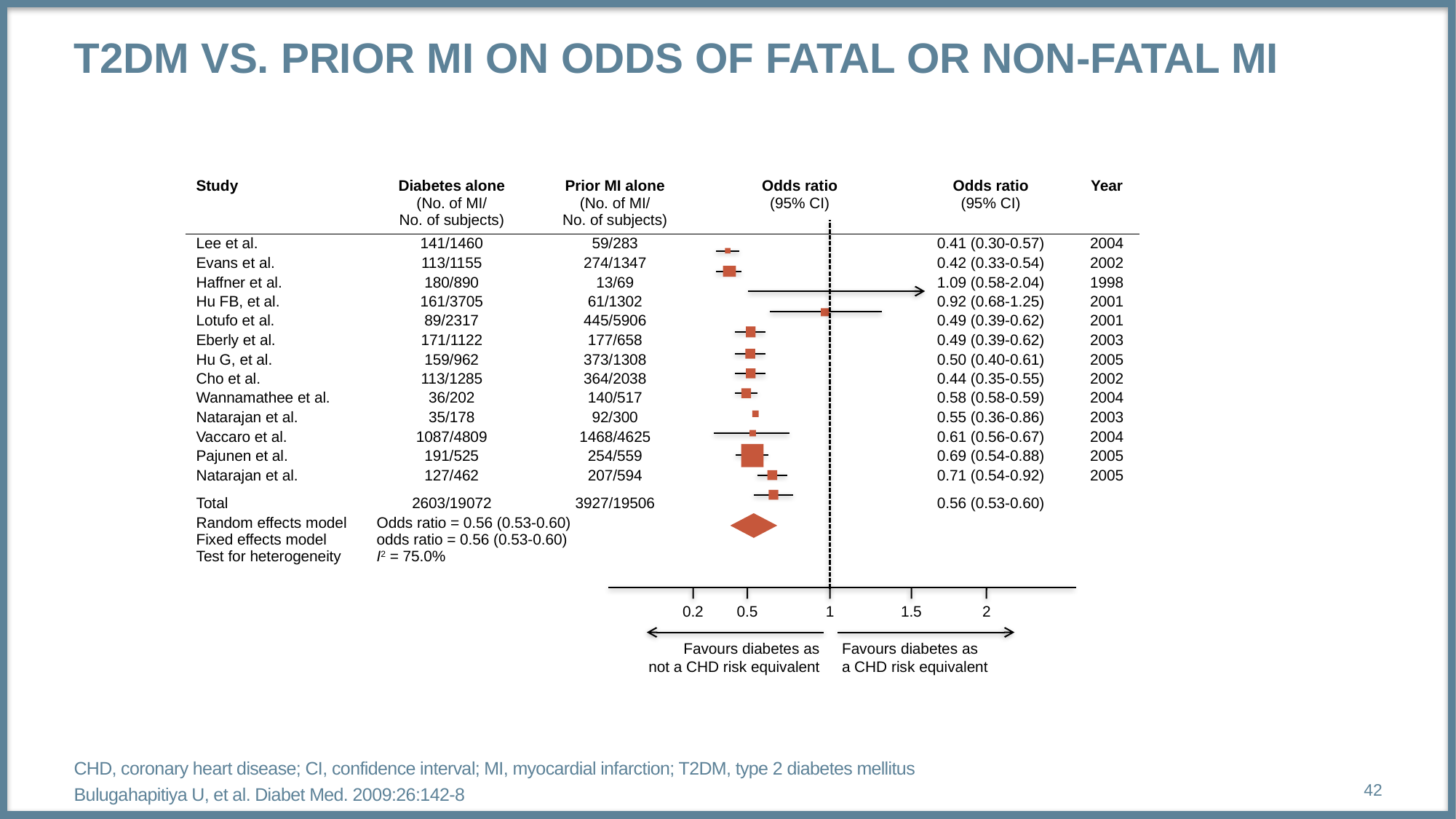

# T2DM vs. Prior MI on Odds of Fatal or Non-fatal MI
| Study | Diabetes alone (No. of MI/ No. of subjects) | Prior MI alone (No. of MI/ No. of subjects) | Odds ratio (95% CI) | Odds ratio (95% CI) | Year |
| --- | --- | --- | --- | --- | --- |
| Lee et al. | 141/1460 | 59/283 |  | 0.41 (0.30-0.57) | 2004 |
| Evans et al. | 113/1155 | 274/1347 |  | 0.42 (0.33-0.54) | 2002 |
| Haffner et al. | 180/890 | 13/69 |  | 1.09 (0.58-2.04) | 1998 |
| Hu FB, et al. | 161/3705 | 61/1302 |  | 0.92 (0.68-1.25) | 2001 |
| Lotufo et al. | 89/2317 | 445/5906 |  | 0.49 (0.39-0.62) | 2001 |
| Eberly et al. | 171/1122 | 177/658 |  | 0.49 (0.39-0.62) | 2003 |
| Hu G, et al. | 159/962 | 373/1308 |  | 0.50 (0.40-0.61) | 2005 |
| Cho et al. | 113/1285 | 364/2038 |  | 0.44 (0.35-0.55) | 2002 |
| Wannamathee et al. | 36/202 | 140/517 |  | 0.58 (0.58-0.59) | 2004 |
| Natarajan et al. | 35/178 | 92/300 |  | 0.55 (0.36-0.86) | 2003 |
| Vaccaro et al. | 1087/4809 | 1468/4625 |  | 0.61 (0.56-0.67) | 2004 |
| Pajunen et al. | 191/525 | 254/559 |  | 0.69 (0.54-0.88) | 2005 |
| Natarajan et al. | 127/462 | 207/594 |  | 0.71 (0.54-0.92) | 2005 |
| Total | 2603/19072 | 3927/19506 |  | 0.56 (0.53-0.60) |  |
| Random effects model Fixed effects model Test for heterogeneity | Odds ratio = 0.56 (0.53-0.60) odds ratio = 0.56 (0.53-0.60) I2 = 75.0% |  |  |  |  |

0.2
0.5
1
1.5
2
Favours diabetes as
not a CHD risk equivalent
Favours diabetes as
a CHD risk equivalent
CHD, coronary heart disease; CI, confidence interval; MI, myocardial infarction; T2DM, type 2 diabetes mellitus
Bulugahapitiya U, et al. Diabet Med. 2009:26:142-8
42